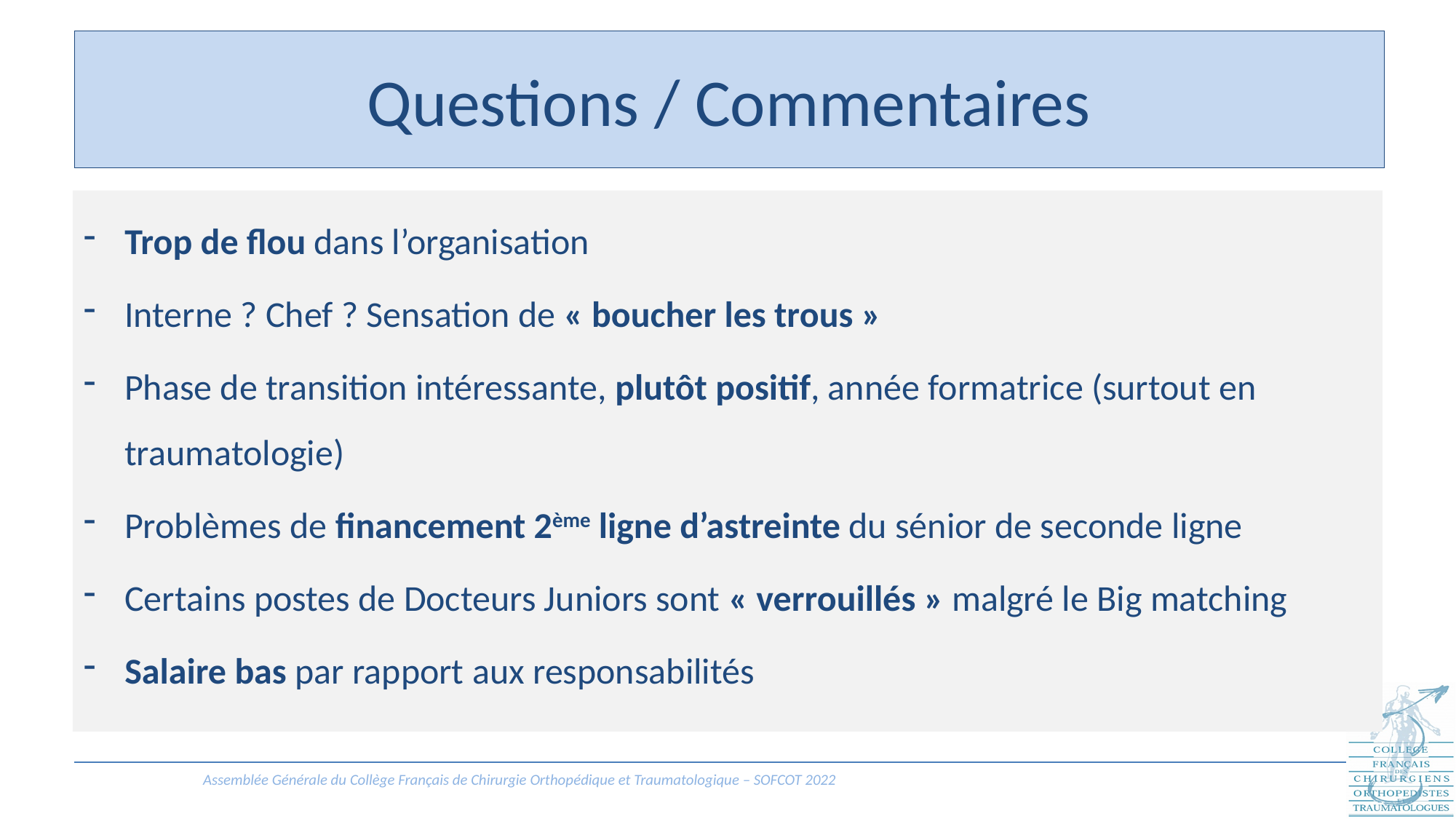

# Questions / Commentaires

Trop de flou dans l’organisation
Interne ? Chef ? Sensation de « boucher les trous »
Phase de transition intéressante, plutôt positif, année formatrice (surtout en traumatologie)
Problèmes de financement 2ème ligne d’astreinte du sénior de seconde ligne
Certains postes de Docteurs Juniors sont « verrouillés » malgré le Big matching
Salaire bas par rapport aux responsabilités